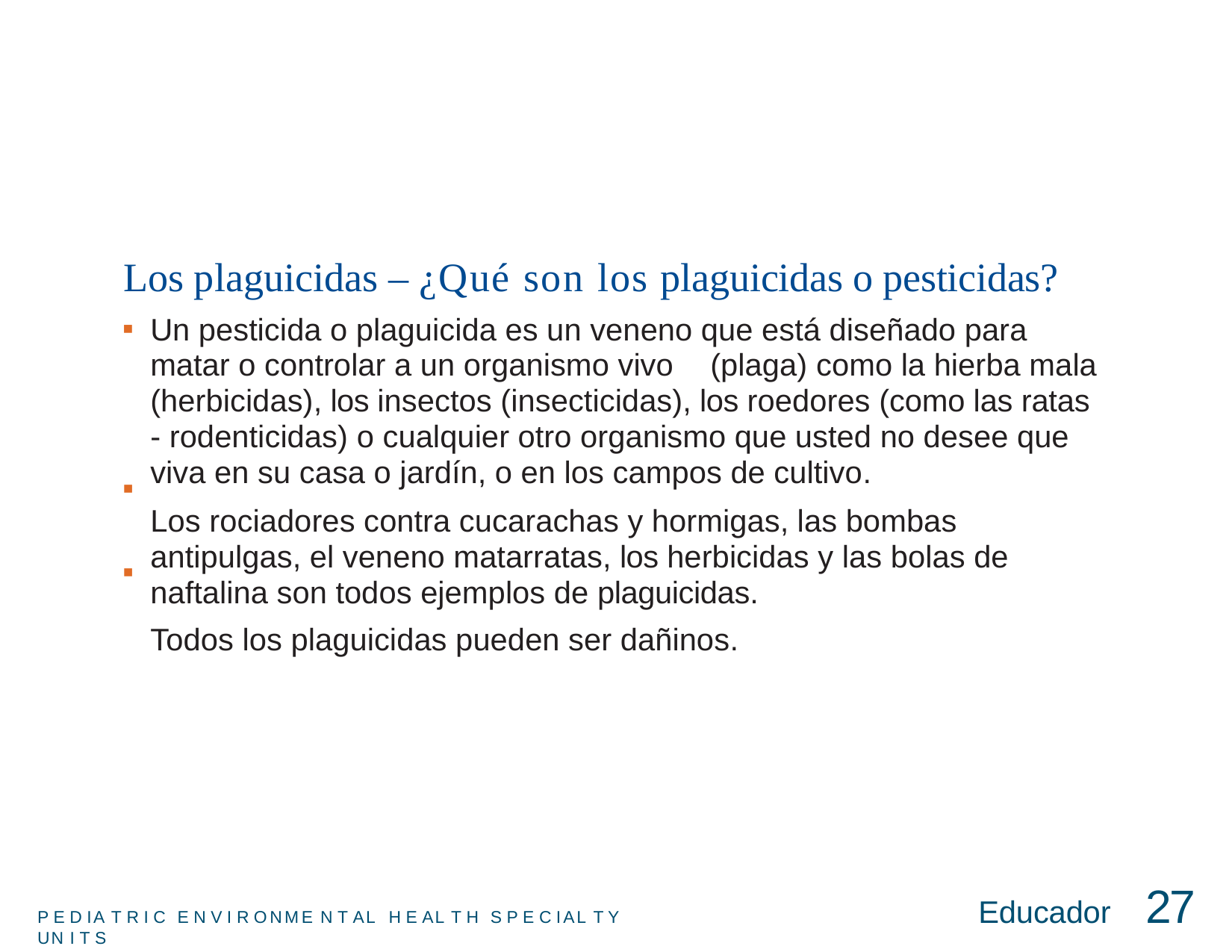

# Los plaguicidas – ¿Qué son los plaguicidas o pesticidas?
Un pesticida o plaguicida es un veneno que está diseñado para matar o controlar a un organismo vivo	(plaga) como la hierba mala (herbicidas), los insectos (insecticidas), los roedores (como las ratas - rodenticidas) o cualquier otro organismo que usted no desee que viva en su casa o jardín, o en los campos de cultivo.
Los rociadores contra cucarachas y hormigas, las bombas antipulgas, el veneno matarratas, los herbicidas y las bolas de naftalina son todos ejemplos de plaguicidas.
Todos los plaguicidas pueden ser dañinos.
■
■
Educador	27
P E D IA T R I C E N V I R ONME N T AL H E AL T H S P E C IAL T Y UN I T S